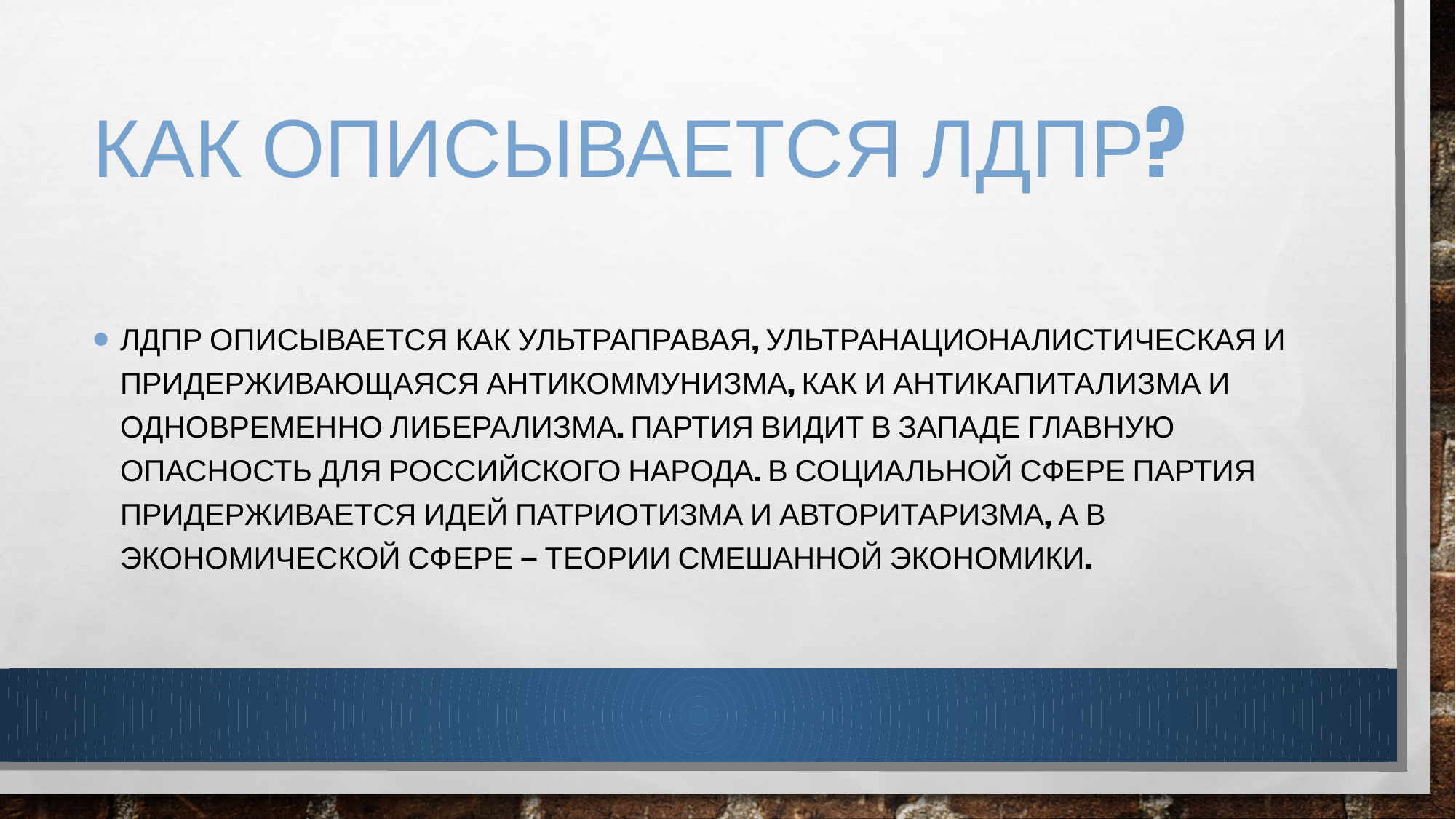

# Как описывается лдпр?
ЛДПР описывается как ультраправая, ультранационалистическая и придерживающаяся антикоммунизма, как и антикапитализма и одновременно либерализма. Партия видит в Западе главную опасность для российского народа. В социальной сфере партия придерживается идей патриотизма и авторитаризма, а в экономической сфере — теории смешанной экономики.